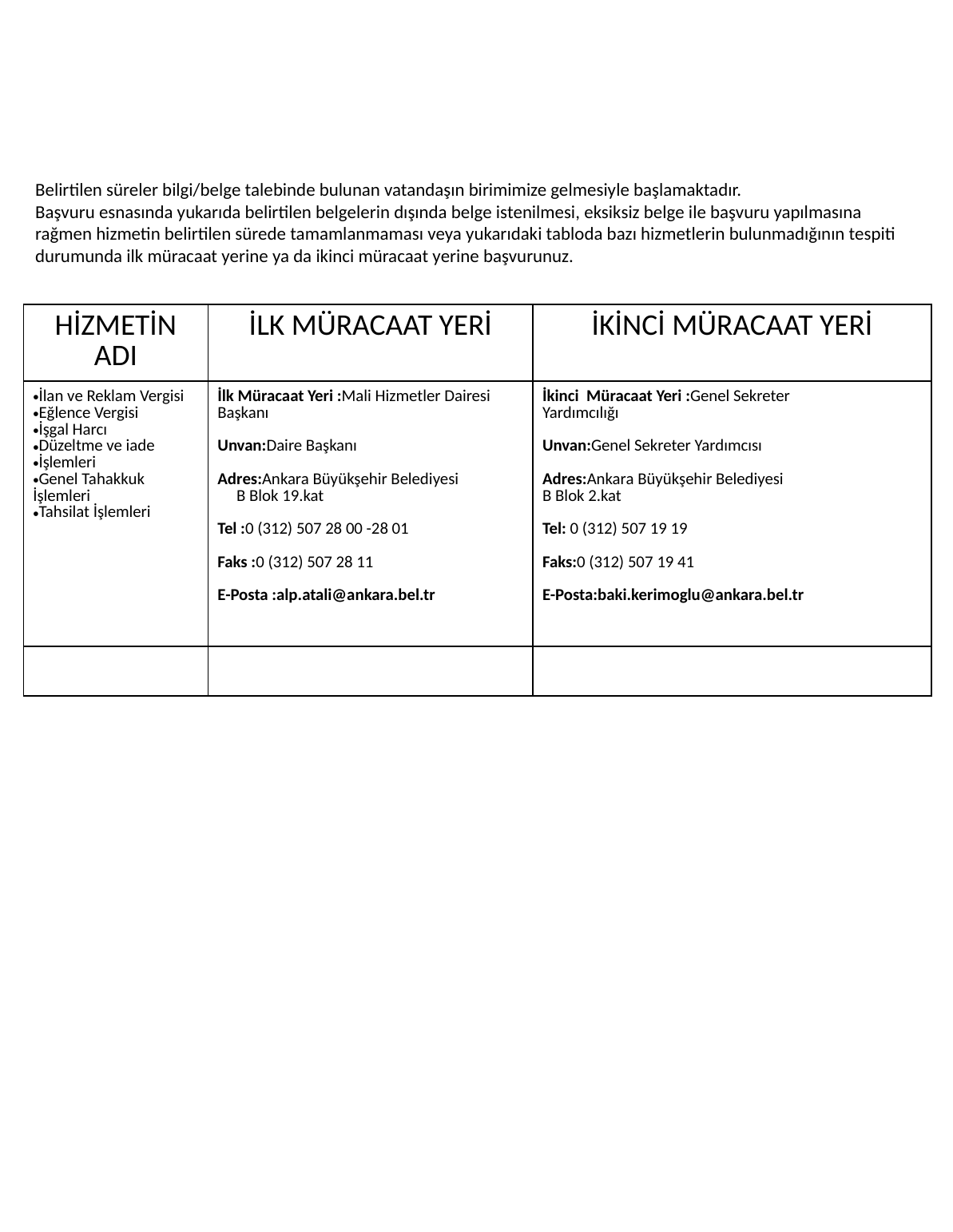

Belirtilen süreler bilgi/belge talebinde bulunan vatandaşın birimimize gelmesiyle başlamaktadır.
Başvuru esnasında yukarıda belirtilen belgelerin dışında belge istenilmesi, eksiksiz belge ile başvuru yapılmasına rağmen hizmetin belirtilen sürede tamamlanmaması veya yukarıdaki tabloda bazı hizmetlerin bulunmadığının tespiti durumunda ilk müracaat yerine ya da ikinci müracaat yerine başvurunuz.
| HİZMETİN ADI | İLK MÜRACAAT YERİ | İKİNCİ MÜRACAAT YERİ |
| --- | --- | --- |
| İlan ve Reklam Vergisi Eğlence Vergisi İşgal Harcı Düzeltme ve iade İşlemleri Genel Tahakkuk İşlemleri Tahsilat İşlemleri | İlk Müracaat Yeri :Mali Hizmetler Dairesi Başkanı Unvan:Daire Başkanı Adres:Ankara Büyükşehir Belediyesi B Blok 19.kat Tel :0 (312) 507 28 00 -28 01 Faks :0 (312) 507 28 11 E-Posta :alp.atali@ankara.bel.tr | İkinci Müracaat Yeri :Genel Sekreter Yardımcılığı Unvan:Genel Sekreter Yardımcısı Adres:Ankara Büyükşehir Belediyesi B Blok 2.kat Tel: 0 (312) 507 19 19 Faks:0 (312) 507 19 41 E-Posta:baki.kerimoglu@ankara.bel.tr |
|  |  |  |